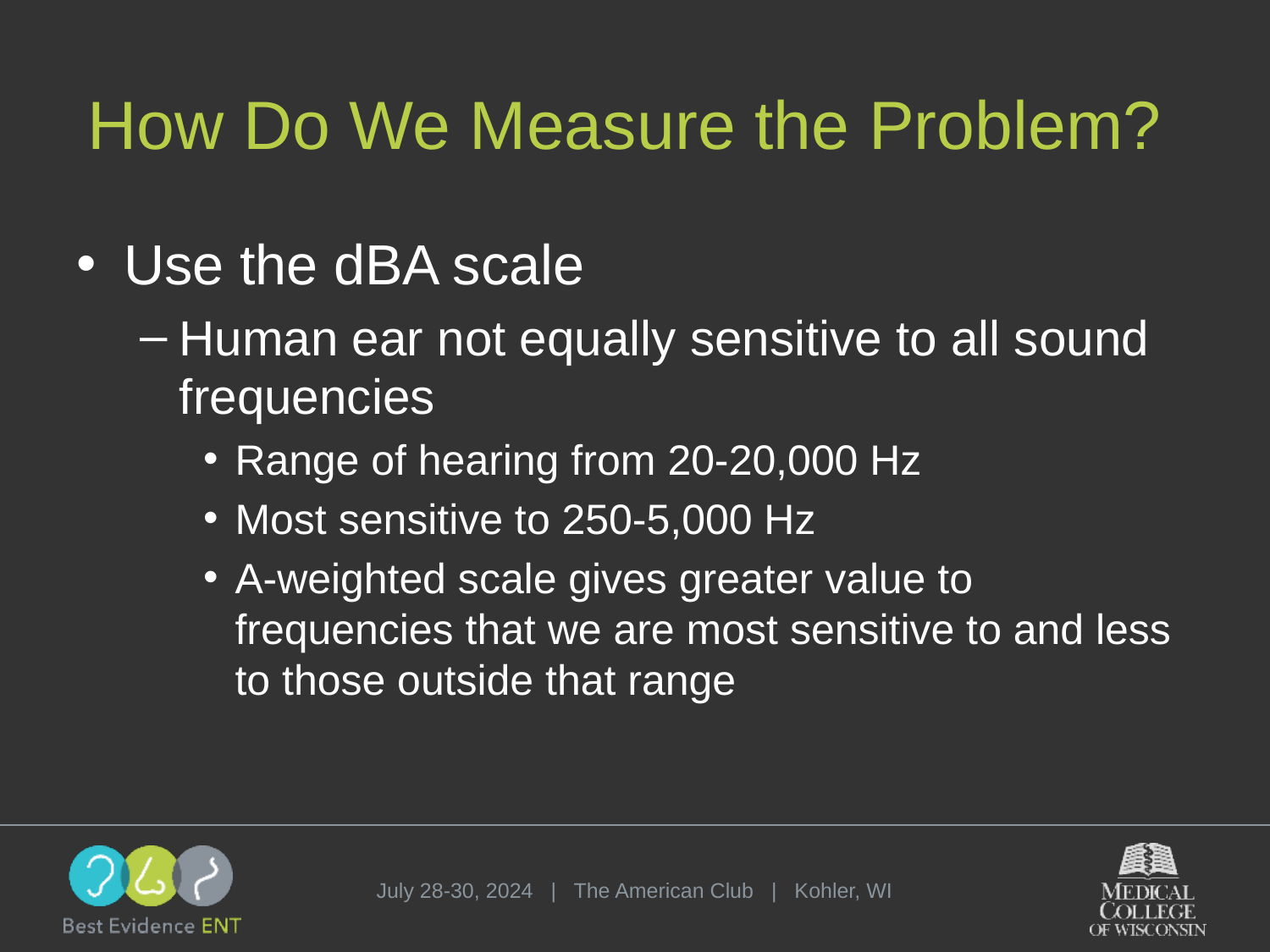

# How Do We Measure the Problem?
Use the dBA scale
Human ear not equally sensitive to all sound frequencies
Range of hearing from 20-20,000 Hz
Most sensitive to 250-5,000 Hz
A-weighted scale gives greater value to frequencies that we are most sensitive to and less to those outside that range
July 28-30, 2024   |   The American Club   |   Kohler, WI